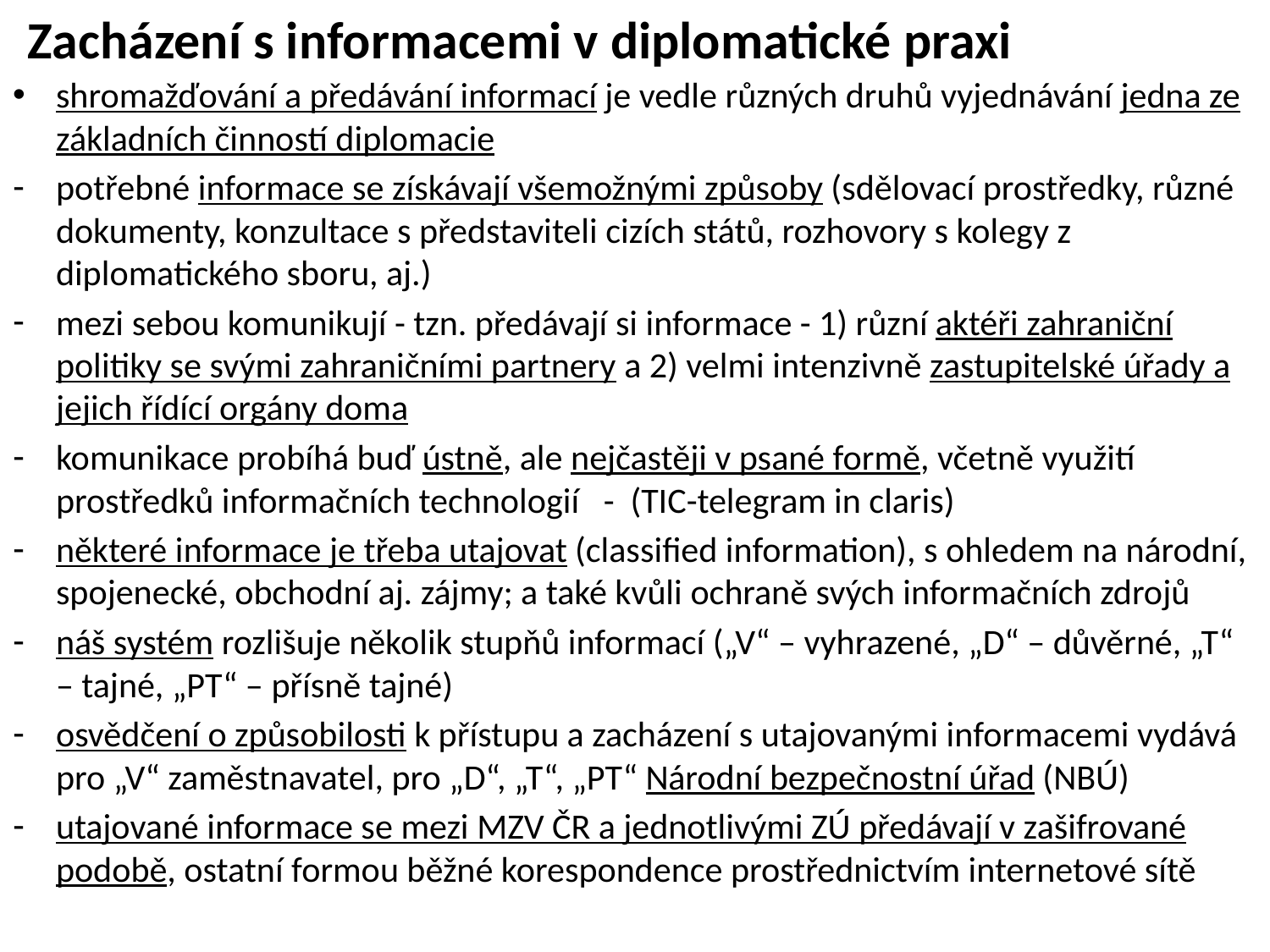

# Zacházení s informacemi v diplomatické praxi
shromažďování a předávání informací je vedle různých druhů vyjednávání jedna ze základních činností diplomacie
potřebné informace se získávají všemožnými způsoby (sdělovací prostředky, různé dokumenty, konzultace s představiteli cizích států, rozhovory s kolegy z diplomatického sboru, aj.)
mezi sebou komunikují - tzn. předávají si informace - 1) různí aktéři zahraniční politiky se svými zahraničními partnery a 2) velmi intenzivně zastupitelské úřady a jejich řídící orgány doma
komunikace probíhá buď ústně, ale nejčastěji v psané formě, včetně využití prostředků informačních technologií   -  (TIC-telegram in claris)
některé informace je třeba utajovat (classified information), s ohledem na národní, spojenecké, obchodní aj. zájmy; a také kvůli ochraně svých informačních zdrojů
náš systém rozlišuje několik stupňů informací („V“ – vyhrazené, „D“ – důvěrné, „T“ – tajné, „PT“ – přísně tajné)
osvědčení o způsobilosti k přístupu a zacházení s utajovanými informacemi vydává pro „V“ zaměstnavatel, pro „D“, „T“, „PT“ Národní bezpečnostní úřad (NBÚ)
utajované informace se mezi MZV ČR a jednotlivými ZÚ předávají v zašifrované podobě, ostatní formou běžné korespondence prostřednictvím internetové sítě